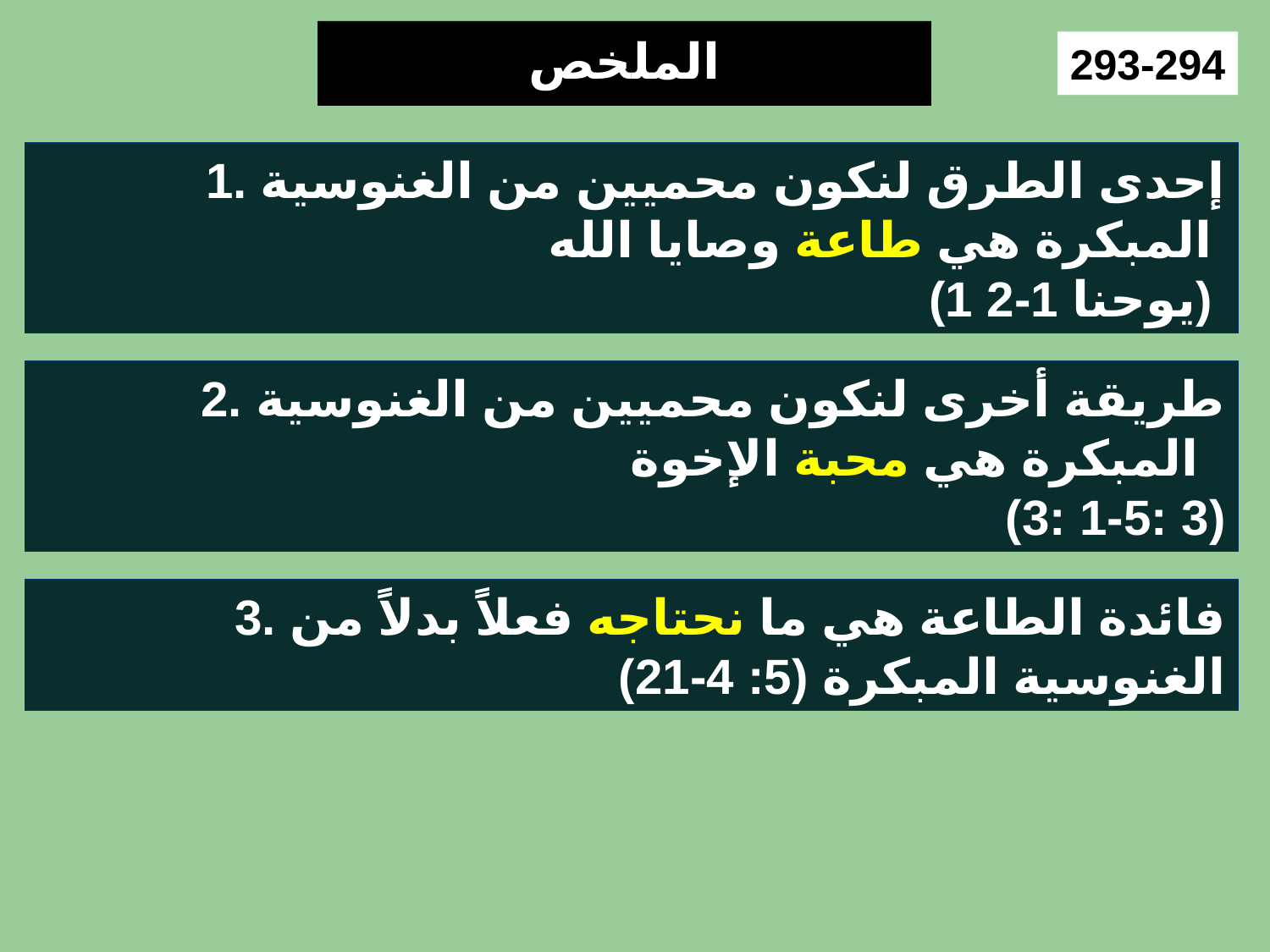

الملخص
293-294
1. إحدى الطرق لنكون محميين من الغنوسية المبكرة هي طاعة وصايا الله
    (1 يوحنا 1-2)
2. طريقة أخرى لنكون محميين من الغنوسية المبكرة هي محبة الإخوة
    (3: 1-5: 3)
3. فائدة الطاعة هي ما نحتاجه فعلاً بدلاً من الغنوسية المبكرة (5: 4-21)